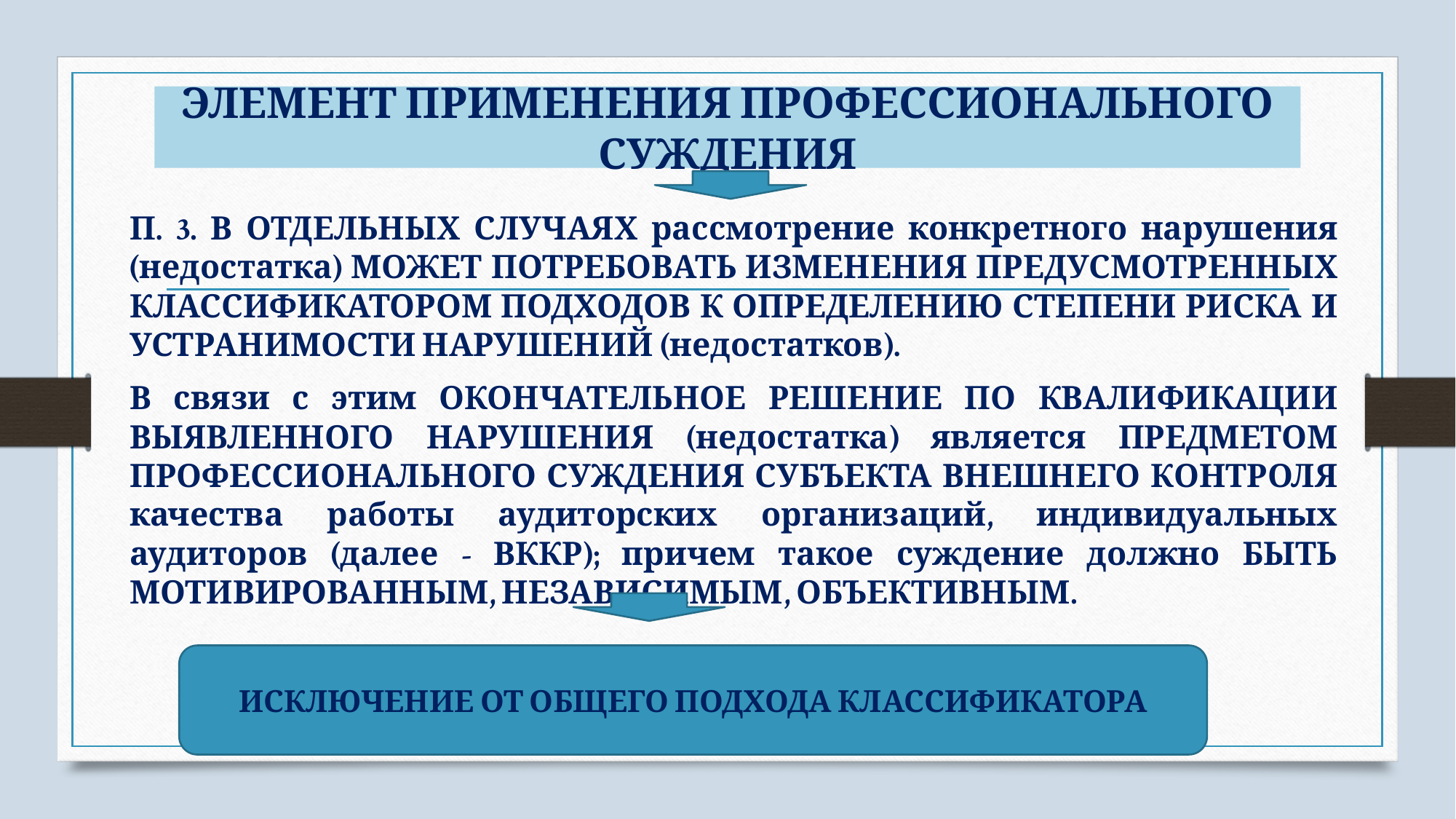

# ЭЛЕМЕНТ ПРИМЕНЕНИЯ ПРОФЕССИОНАЛЬНОГО СУЖДЕНИЯ

П. 3. В ОТДЕЛЬНЫХ СЛУЧАЯХ рассмотрение конкретного нарушения (недостатка) МОЖЕТ ПОТРЕБОВАТЬ ИЗМЕНЕНИЯ ПРЕДУСМОТРЕННЫХ КЛАССИФИКАТОРОМ ПОДХОДОВ К ОПРЕДЕЛЕНИЮ СТЕПЕНИ РИСКА И УСТРАНИМОСТИ НАРУШЕНИЙ (недостатков).
В связи с этим ОКОНЧАТЕЛЬНОЕ РЕШЕНИЕ ПО КВАЛИФИКАЦИИ ВЫЯВЛЕННОГО НАРУШЕНИЯ (недостатка) является ПРЕДМЕТОМ ПРОФЕССИОНАЛЬНОГО СУЖДЕНИЯ СУБЪЕКТА ВНЕШНЕГО КОНТРОЛЯ качества работы аудиторских организаций, индивидуальных аудиторов (далее - ВККР); причем такое суждение должно БЫТЬ МОТИВИРОВАННЫМ, НЕЗАВИСИМЫМ, ОБЪЕКТИВНЫМ.

ИСКЛЮЧЕНИЕ ОТ ОБЩЕГО ПОДХОДА КЛАССИФИКАТОРА